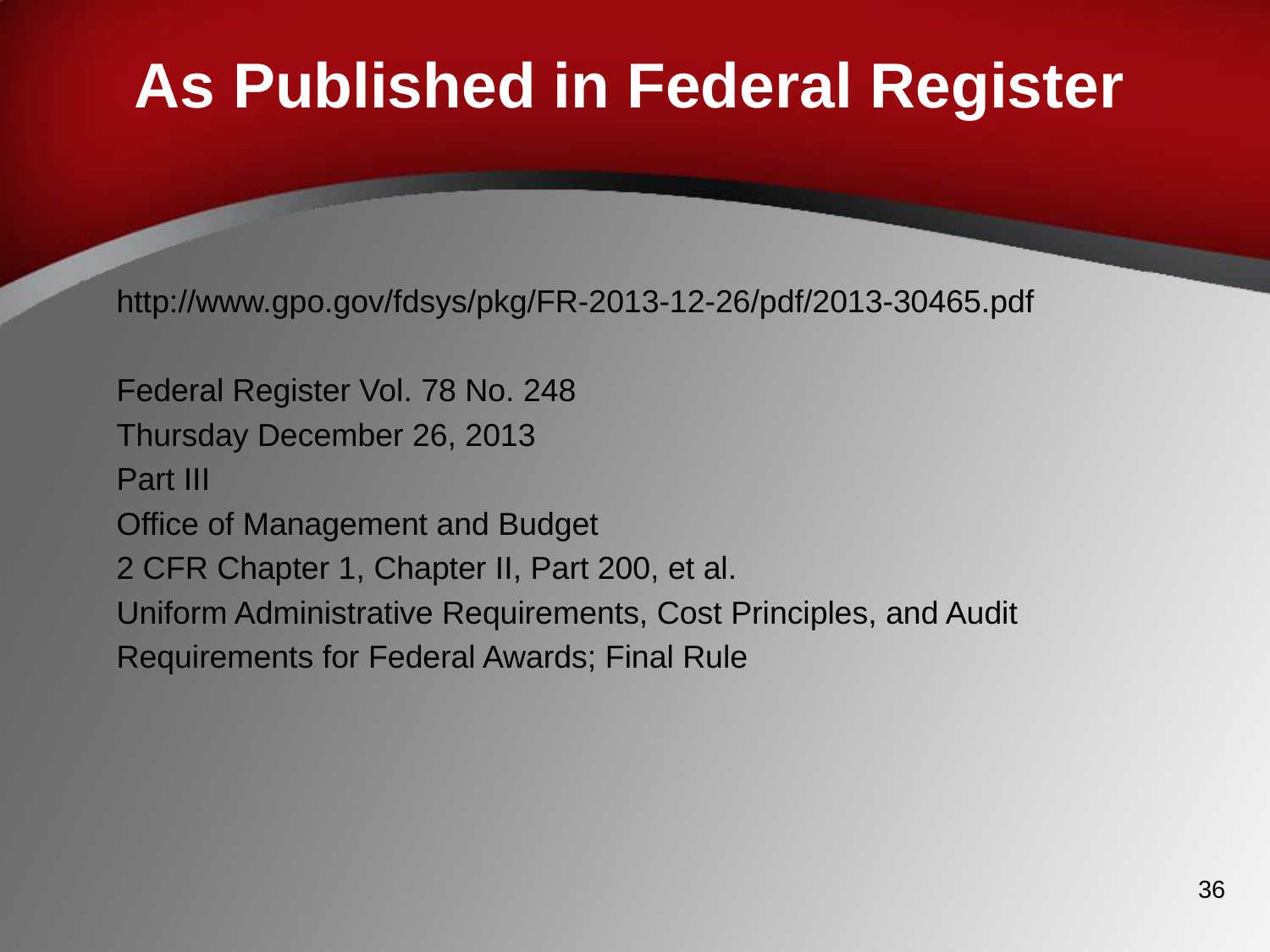

# As Published in Federal Register
http://www.gpo.gov/fdsys/pkg/FR-2013-12-26/pdf/2013-30465.pdf

Federal Register Vol. 78 No. 248
Thursday December 26, 2013
Part III
Office of Management and Budget
2 CFR Chapter 1, Chapter II, Part 200, et al.
Uniform Administrative Requirements, Cost Principles, and Audit
Requirements for Federal Awards; Final Rule
36